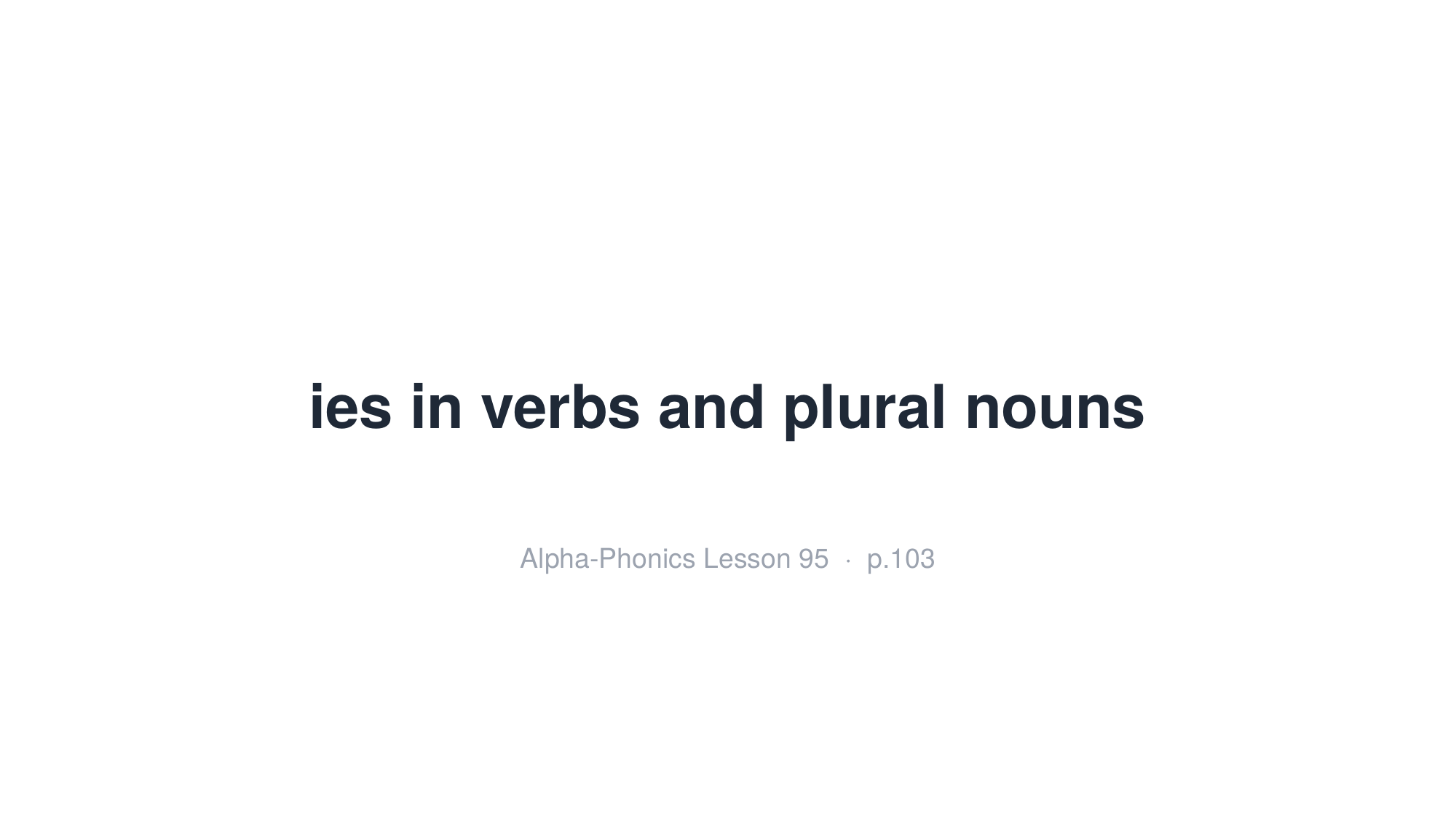

ies in verbs and plural nouns
Alpha-Phonics Lesson 95  ·  p.103